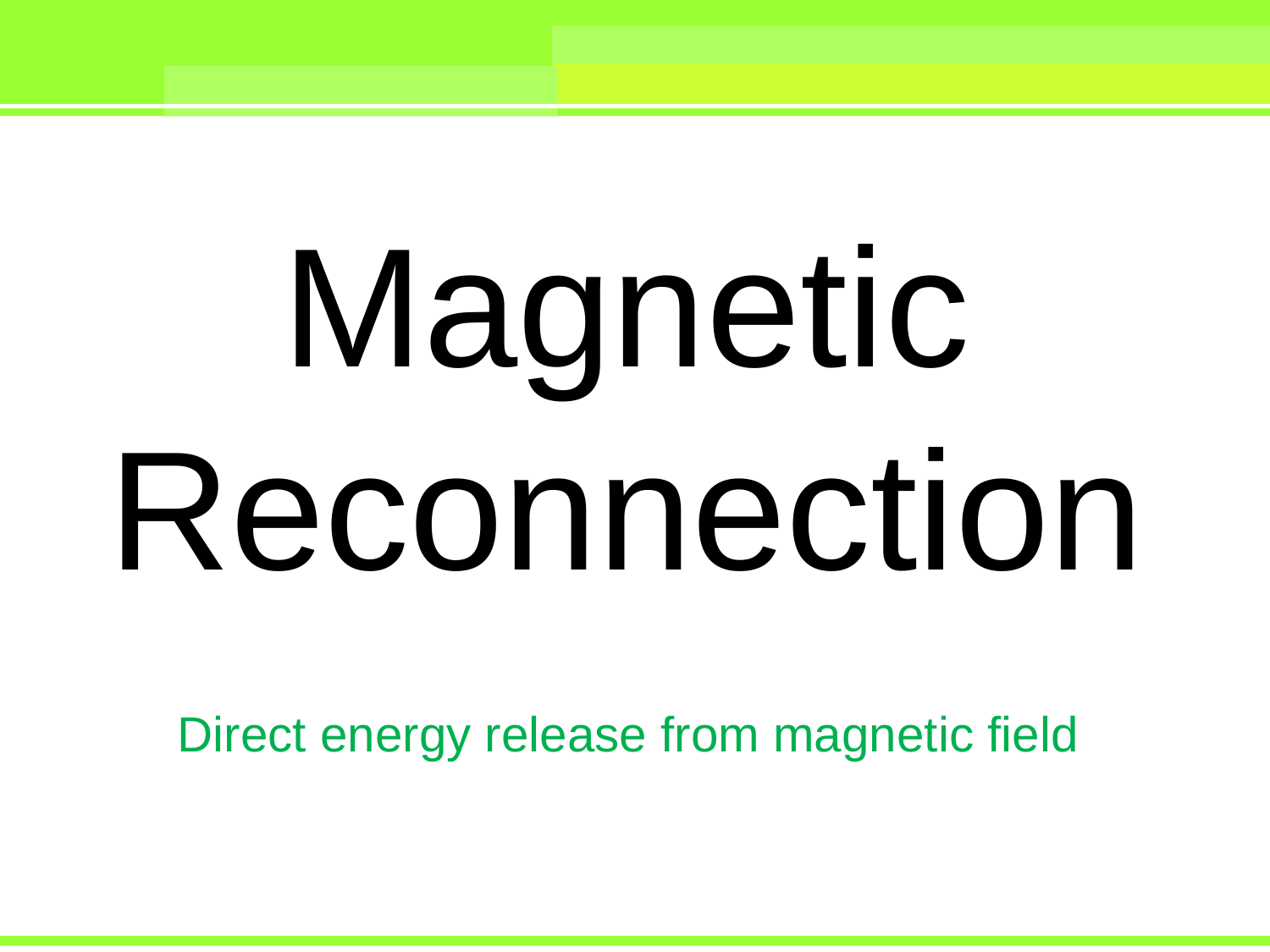

Magnetic Reconnection
Direct energy release from magnetic field